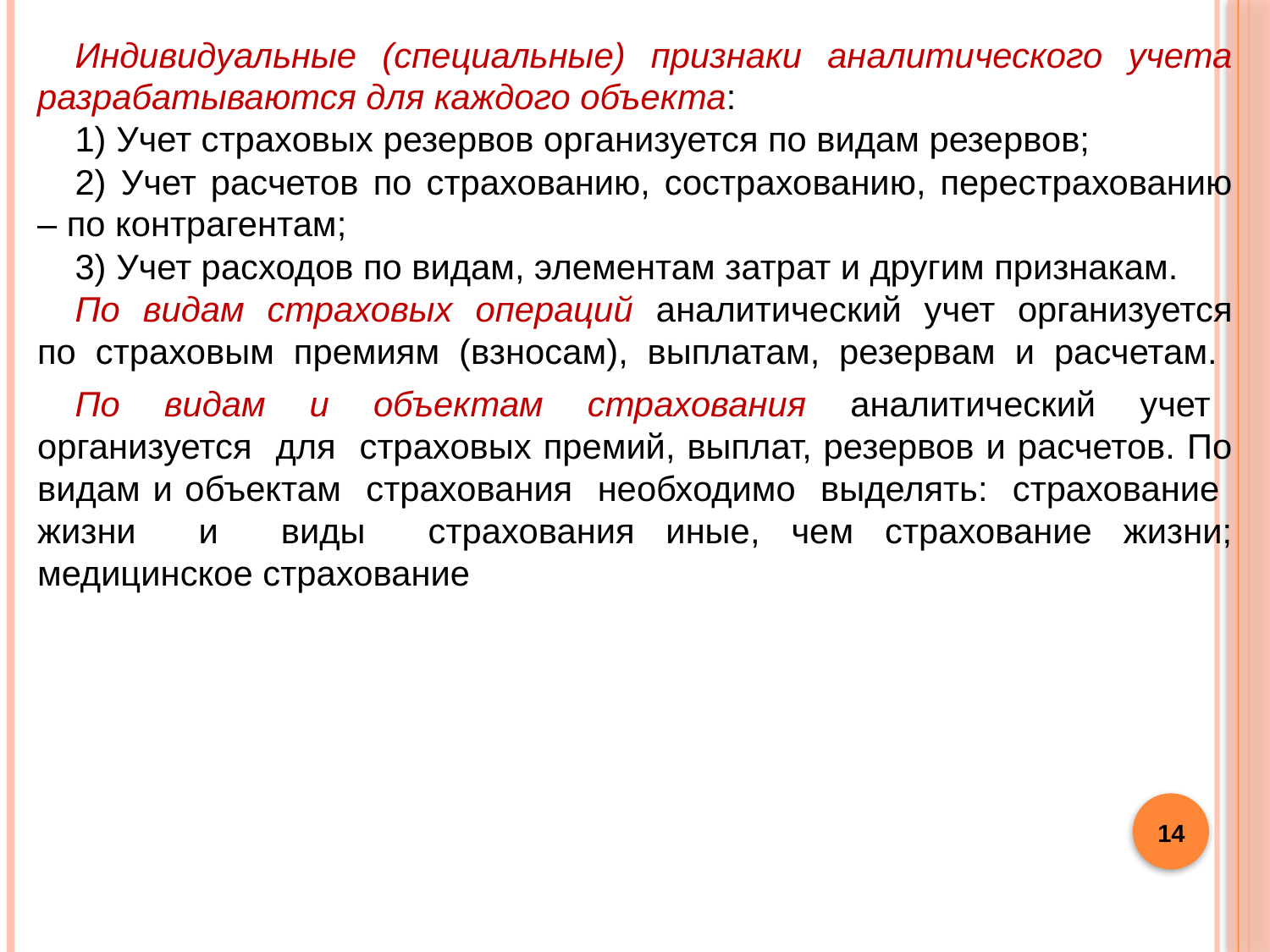

Индивидуальные (специальные) признаки аналитического учета разрабатываются для каждого объекта:
1) Учет страховых резервов организуется по видам резервов;
2) Учет расчетов по страхованию, сострахованию, перестрахованию – по контрагентам;
3) Учет расходов по видам, элементам затрат и другим признакам.
По  видам  страховых  операций  аналитический  учет  организуется по  страховым  премиям  (взносам),  выплатам,  резервам  и  расчетам.
По  видам  и  объектам  страхования  аналитический  учет  организуется  для  страховых премий, выплат, резервов и расчетов. По видам и объектам  страхования  необходимо  выделять:  страхование  жизни  и  виды  страхования иные, чем страхование жизни; медицинское страхование

14